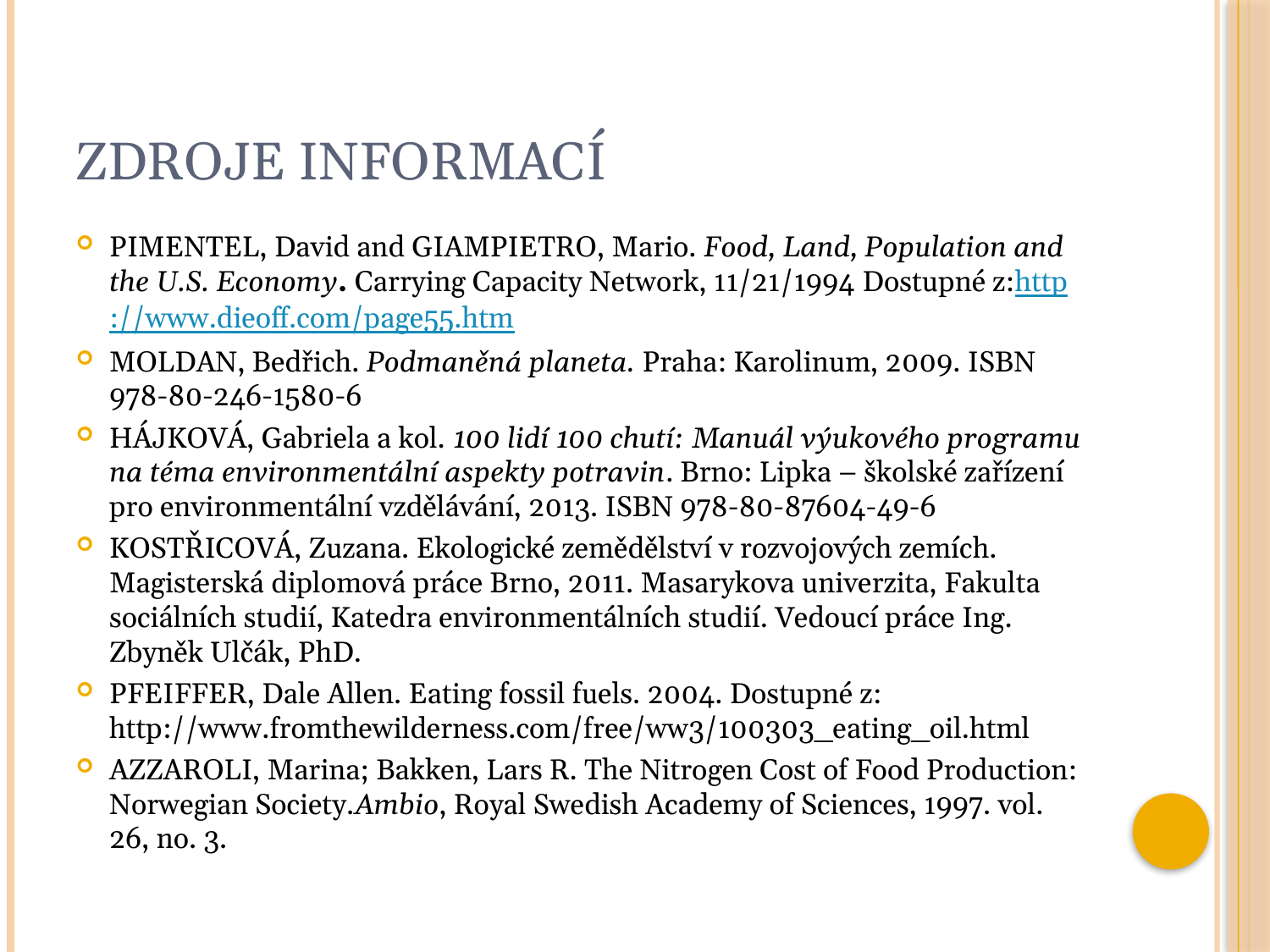

# Zdroje informací
PIMENTEL, David and GIAMPIETRO, Mario. Food, Land, Population and the U.S. Economy. Carrying Capacity Network, 11/21/1994 Dostupné z:http://www.dieoff.com/page55.htm
MOLDAN, Bedřich. Podmaněná planeta. Praha: Karolinum, 2009. ISBN 978-80-246-1580-6
HÁJKOVÁ, Gabriela a kol. 100 lidí 100 chutí: Manuál výukového programu na téma environmentální aspekty potravin. Brno: Lipka – školské zařízení pro environmentální vzdělávání, 2013. ISBN 978-80-87604-49-6
KOSTŘICOVÁ, Zuzana. Ekologické zemědělství v rozvojových zemích. Magisterská diplomová práce Brno, 2011. Masarykova univerzita, Fakulta sociálních studií, Katedra environmentálních studií. Vedoucí práce Ing. Zbyněk Ulčák, PhD.
PFEIFFER, Dale Allen. Eating fossil fuels. 2004. Dostupné z: http://www.fromthewilderness.com/free/ww3/100303_eating_oil.html
AZZAROLI, Marina; Bakken, Lars R. The Nitrogen Cost of Food Production: Norwegian Society.Ambio, Royal Swedish Academy of Sciences, 1997. vol. 26, no. 3.